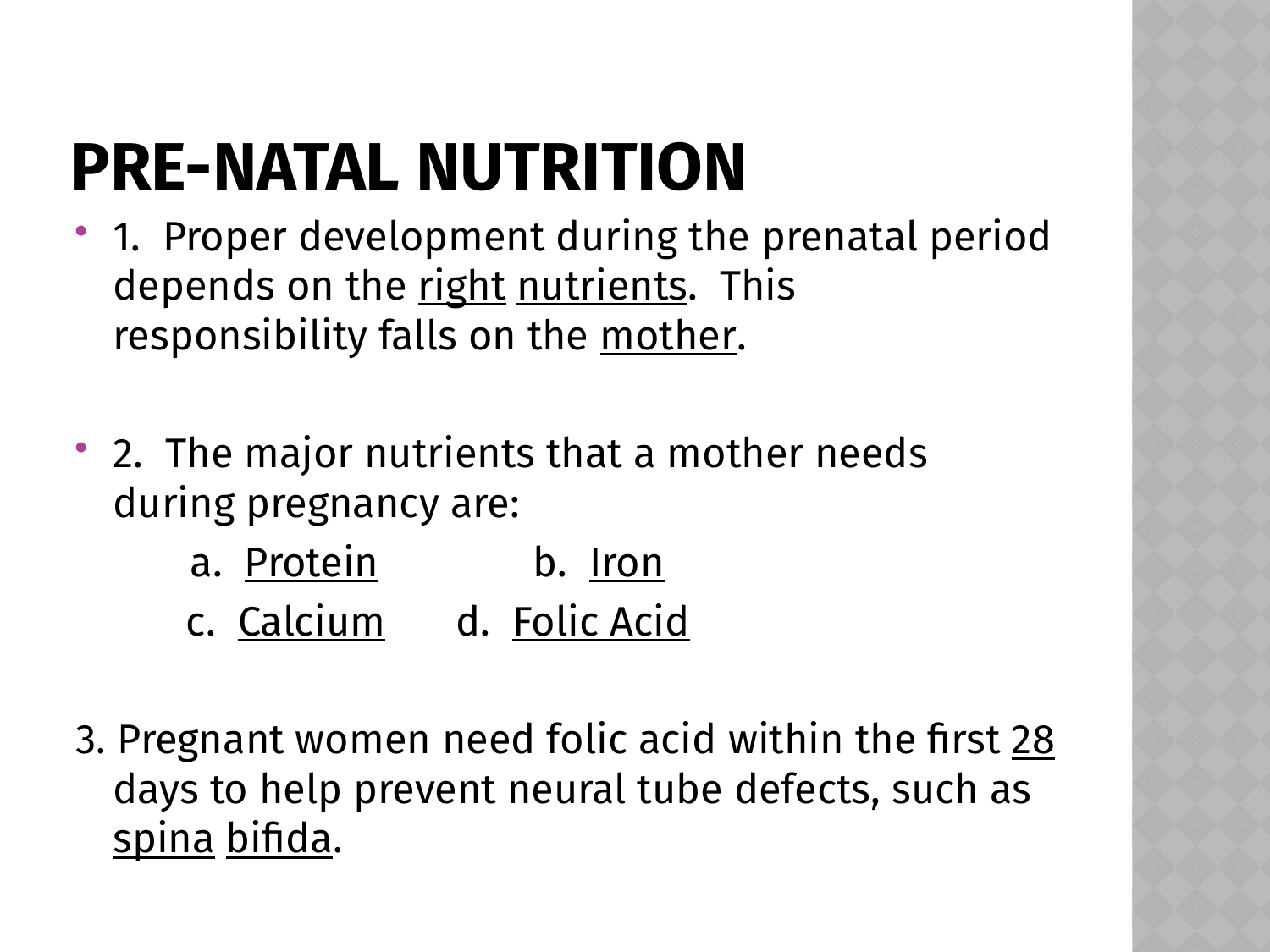

# Pre-natal Nutrition
1.  Proper development during the prenatal period depends on the right nutrients.  This responsibility falls on the mother.

2.  The major nutrients that a mother needs during pregnancy are:
	a.  Protein		b.  Iron
          c.  Calcium		d.  Folic Acid

3. Pregnant women need folic acid within the first 28 days to help prevent neural tube defects, such as spina bifida.